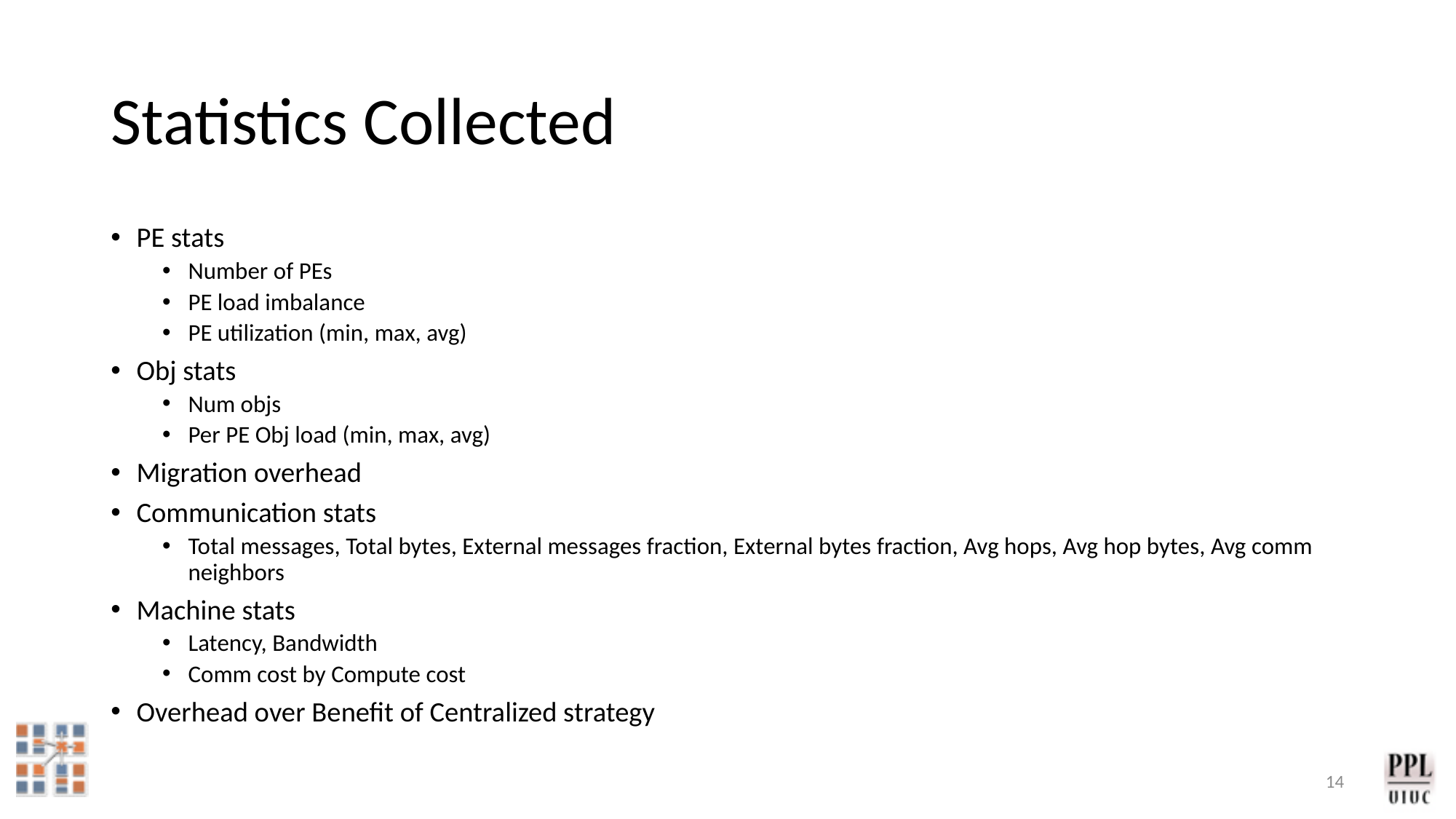

# Statistics Collected
PE stats
Number of PEs
PE load imbalance
PE utilization (min, max, avg)
Obj stats
Num objs
Per PE Obj load (min, max, avg)
Migration overhead
Communication stats
Total messages, Total bytes, External messages fraction, External bytes fraction, Avg hops, Avg hop bytes, Avg comm neighbors
Machine stats
Latency, Bandwidth
Comm cost by Compute cost
Overhead over Benefit of Centralized strategy

14